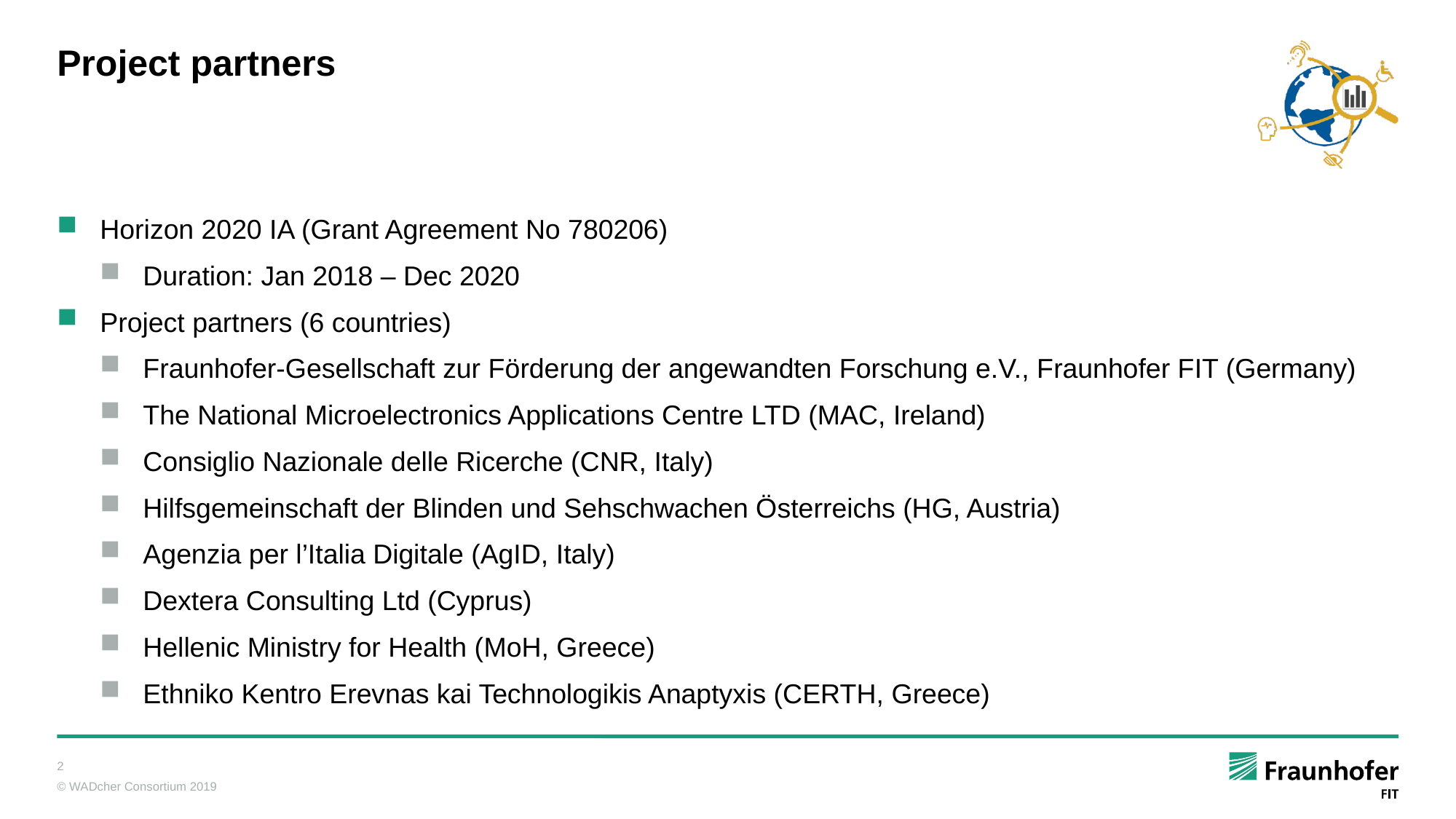

# Project partners
Horizon 2020 IA (Grant Agreement No 780206)
Duration: Jan 2018 – Dec 2020
Project partners (6 countries)
Fraunhofer-Gesellschaft zur Förderung der angewandten Forschung e.V., Fraunhofer FIT (Germany)
The National Microelectronics Applications Centre LTD (MAC, Ireland)
Consiglio Nazionale delle Ricerche (CNR, Italy)
Hilfsgemeinschaft der Blinden und Sehschwachen Österreichs (HG, Austria)
Agenzia per l’Italia Digitale (AgID, Italy)
Dextera Consulting Ltd (Cyprus)
Hellenic Ministry for Health (ΜοΗ, Greece)
Ethniko Kentro Erevnas kai Technologikis Anaptyxis (CERTH, Greece)
2